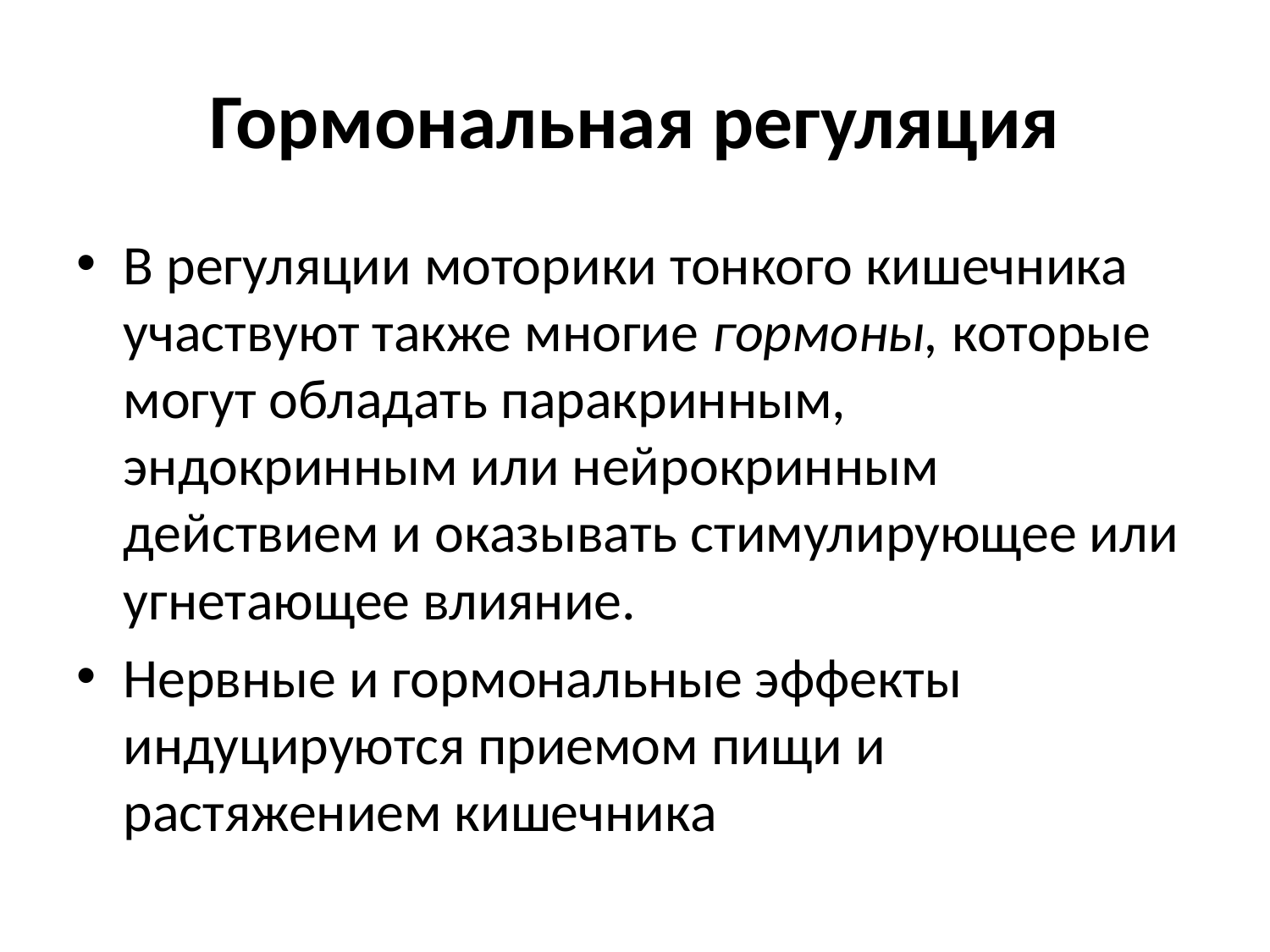

# Гормональная регуляция
В регуляции моторики тонкого кишечника участвуют также многие гормоны, которые могут обладать паракринным, эндокринным или нейрокринным действием и оказывать стимулирующее или угнетающее влияние.
Нервные и гормональные эффекты индуцируются приемом пищи и растяжением кишечника